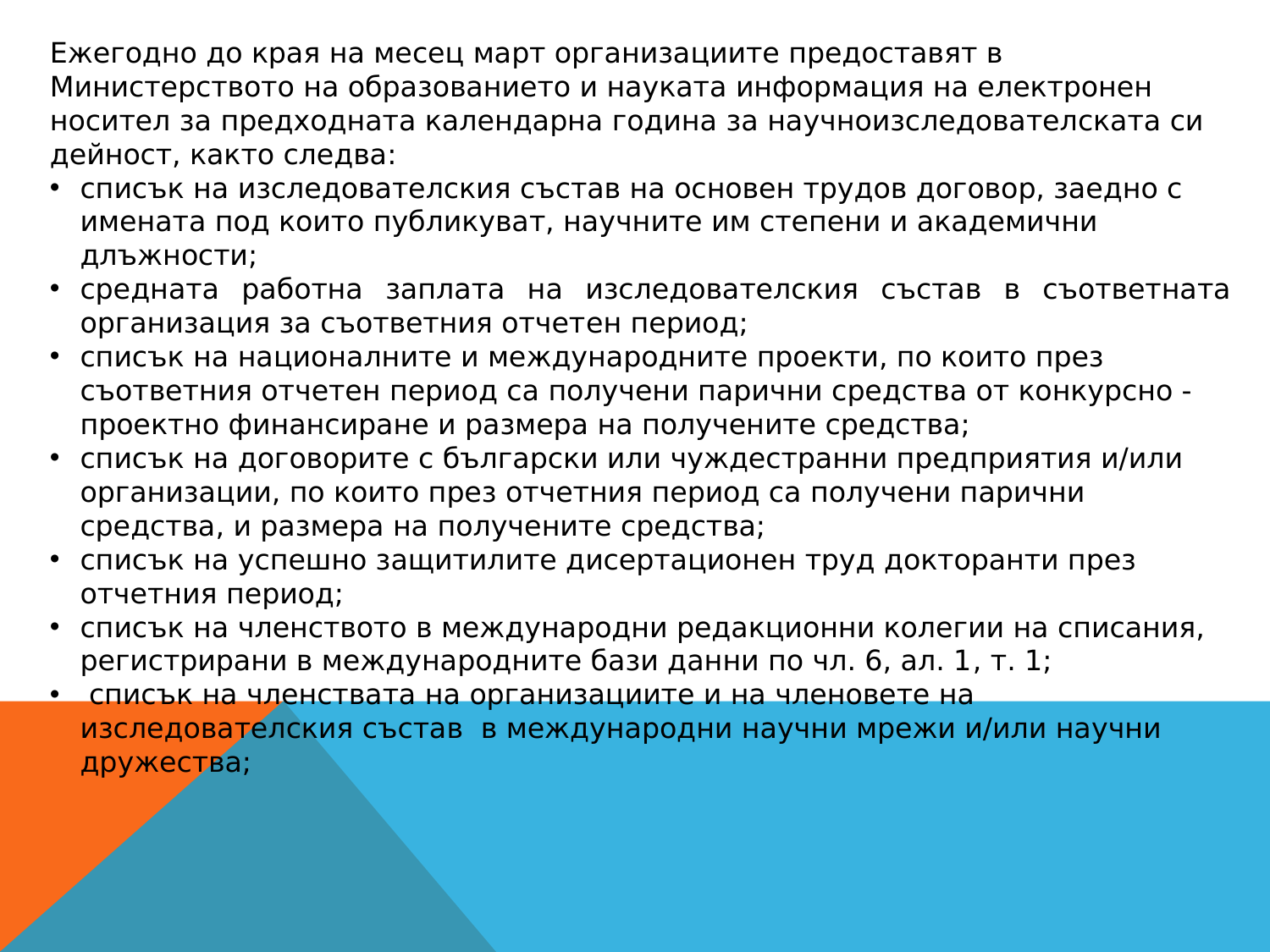

Ежегодно до края на месец март организациите предоставят в Министерството на образованието и науката информация на електронен носител за предходната календарна година за научноизследователската си дейност, както следва:
списък на изследователския състав на основен трудов договор, заедно с имената под които публикуват, научните им степени и академични длъжности;
средната работна заплата на изследователския състав в съответната организация за съответния отчетeн период;
списък на националните и международните проекти, по които през съответния отчетен период са получени парични средства от конкурсно - проектно финансиране и размера на получените средства;
списък на договорите с български или чуждестранни предприятия и/или организации, по които през отчетния период са получени парични средства, и размера на получените средства;
списък на успешно защитилите дисертационен труд докторанти през отчетния период;
списък на членството в международни редакционни колегии на списания, регистрирани в международните бази данни по чл. 6, ал. 1, т. 1;
 списък на членствата на организациите и на членовете на изследователския състав  в международни научни мрежи и/или научни дружества;